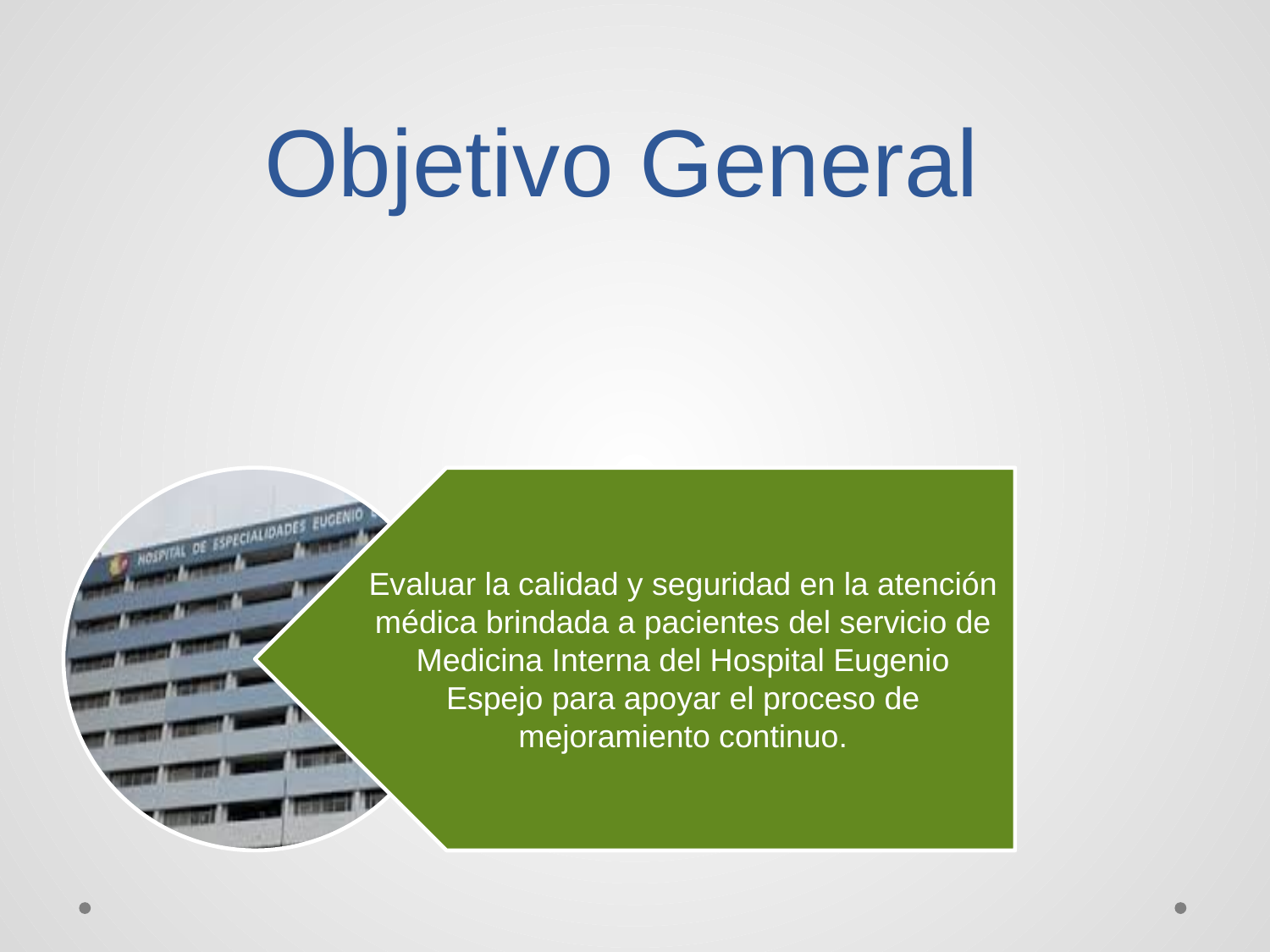

# Objetivo General
Evaluar la calidad y seguridad en la atención médica brindada a pacientes del servicio de Medicina Interna del Hospital Eugenio Espejo para apoyar el proceso de mejoramiento continuo.